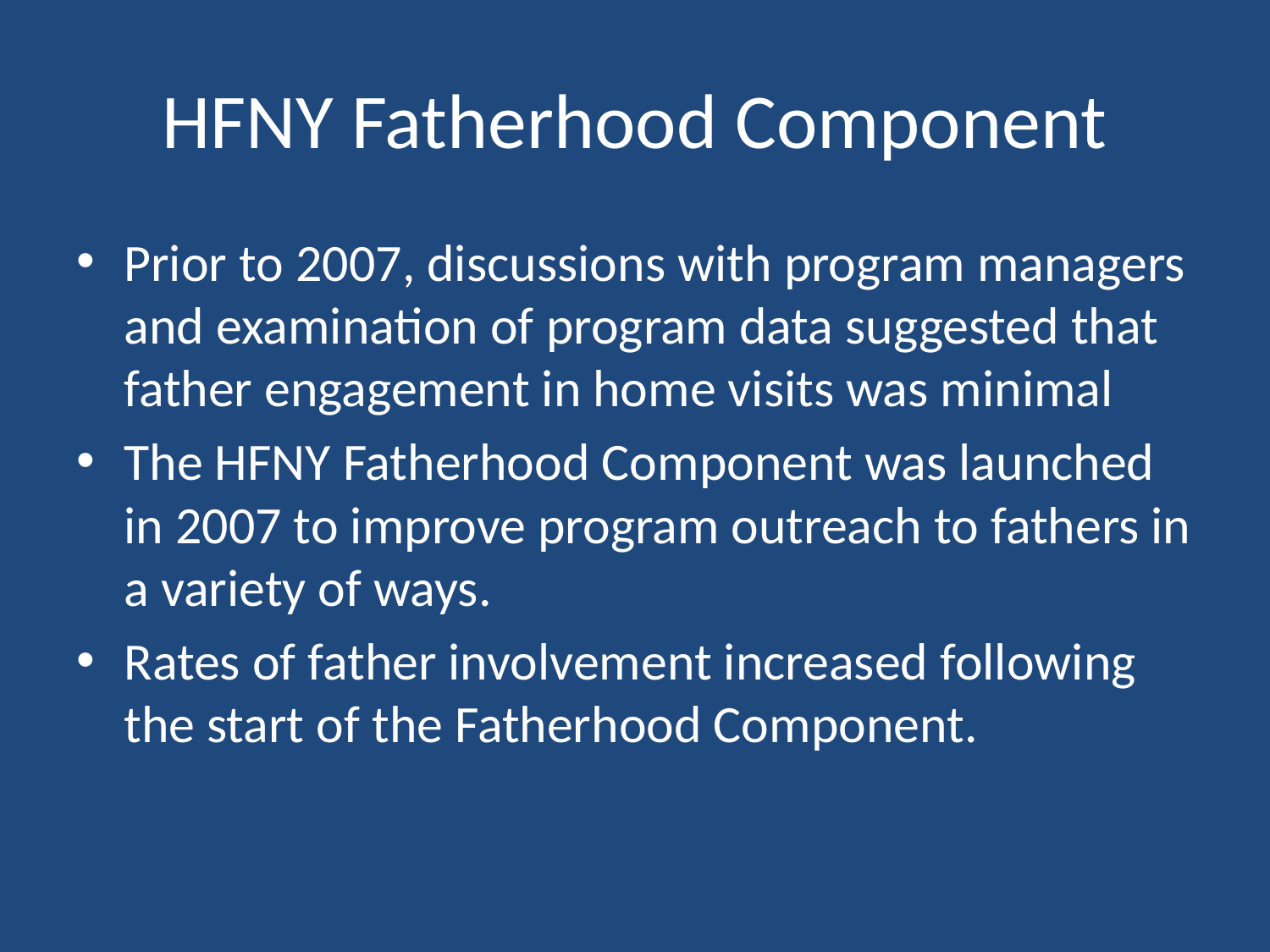

# HFNY Fatherhood Component
Prior to 2007, discussions with program managers and examination of program data suggested that father engagement in home visits was minimal
The HFNY Fatherhood Component was launched in 2007 to improve program outreach to fathers in a variety of ways.
Rates of father involvement increased following the start of the Fatherhood Component.